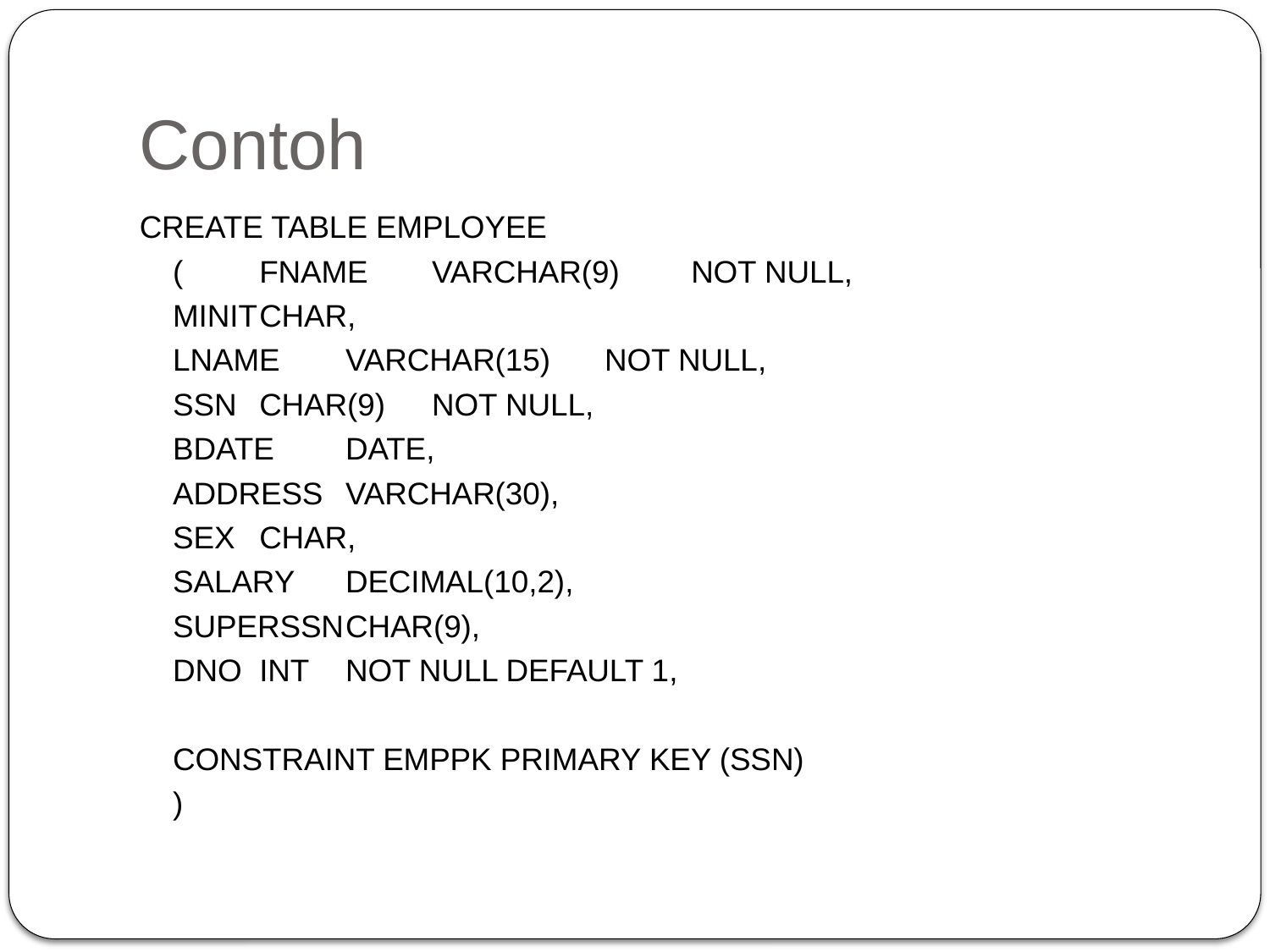

# Contoh
CREATE TABLE EMPLOYEE
	(	FNAME		VARCHAR(9)	NOT NULL,
		MINIT		CHAR,
		LNAME		VARCHAR(15)	NOT NULL,
		SSN		CHAR(9)	NOT NULL,
		BDATE		DATE,
		ADDRESS	VARCHAR(30),
		SEX		CHAR,
		SALARY		DECIMAL(10,2),
		SUPERSSN	CHAR(9),
		DNO		INT	NOT NULL DEFAULT 1,

		CONSTRAINT EMPPK PRIMARY KEY (SSN)
	)